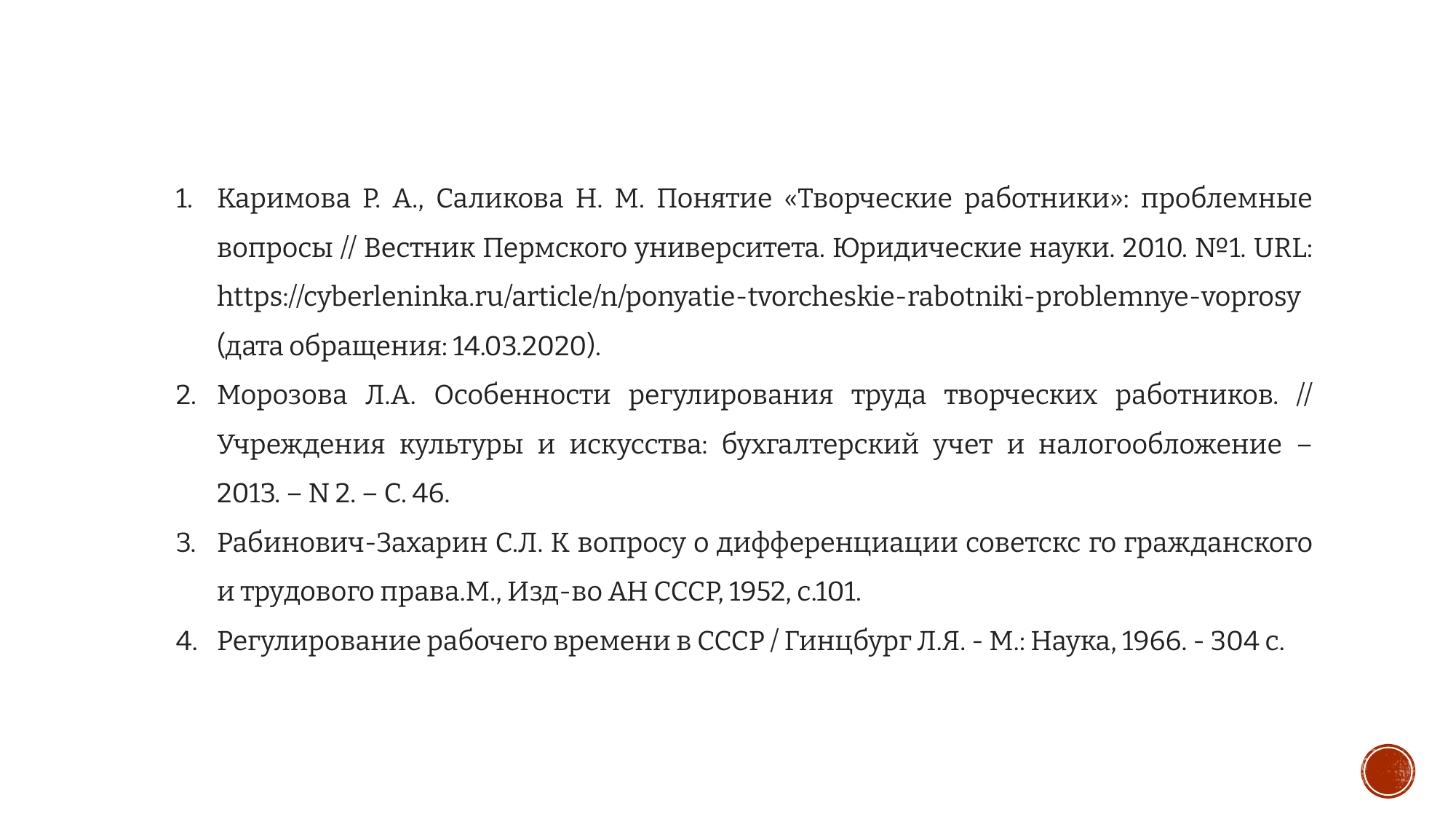

Каримова Р. А., Саликова Н. М. Понятие «Творческие работники»: проблемные вопросы // Вестник Пермского университета. Юридические науки. 2010. №1. URL: https://cyberleninka.ru/article/n/ponyatie-tvorcheskie-rabotniki-problemnye-voprosy (дата обращения: 14.03.2020).
Морозова Л.А. Особенности регулирования труда творческих работников. // Учреждения культуры и искусства: бухгалтерский учет и налогообложение – 2013. – N 2. – С. 46.
Рабинович-Захарин С.Л. К вопросу о дифференциации советскс го гражданского и трудового права.М., Изд-во АН СССР, 1952, с.101.
Регулирование рабочего времени в СССР / Гинцбург Л.Я. - М.: Наука, 1966. - 304 c.